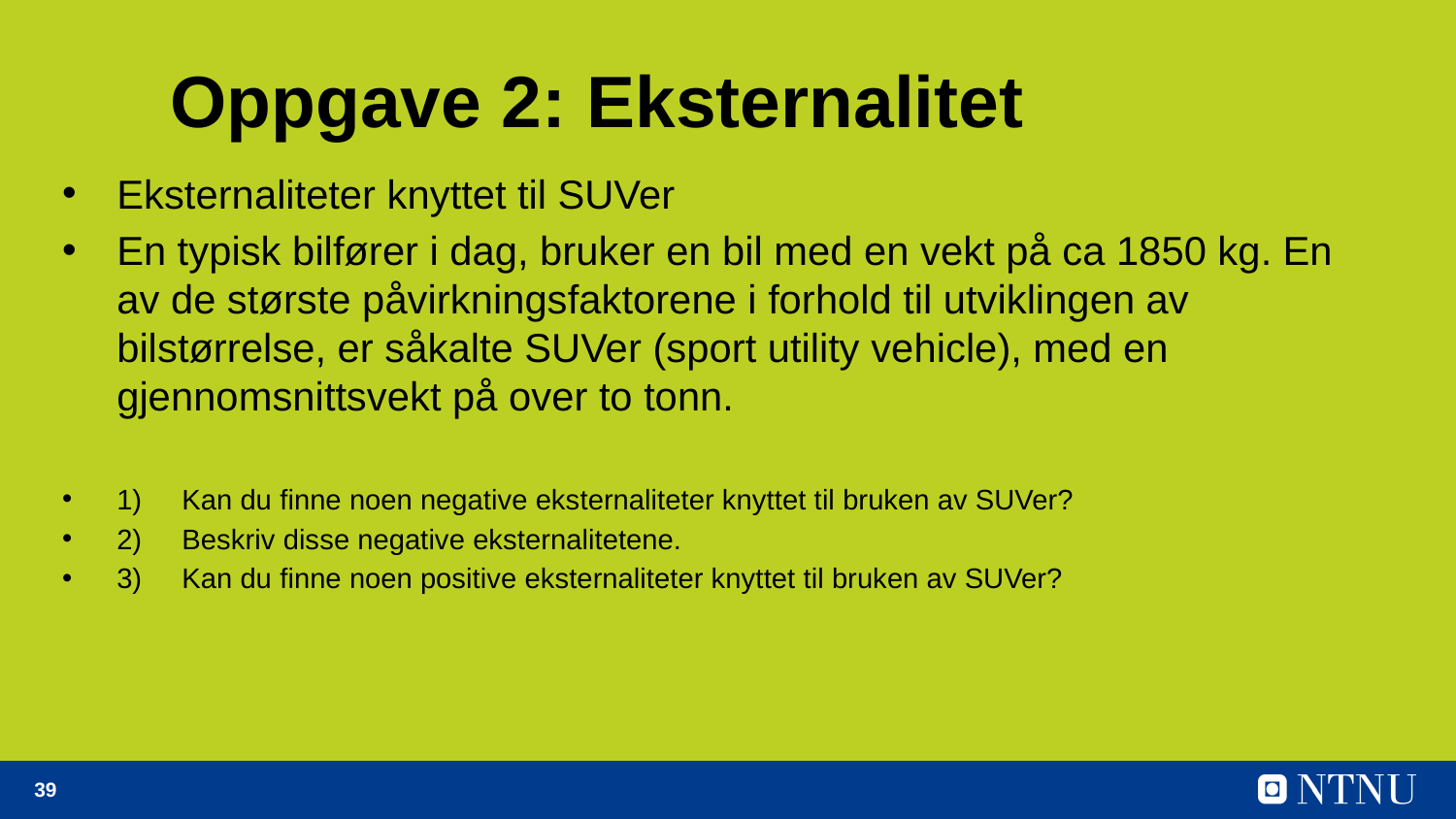

# Oppgave 2: Eksternalitet
Eksternaliteter knyttet til SUVer
En typisk bilfører i dag, bruker en bil med en vekt på ca 1850 kg. En av de største påvirkningsfaktorene i forhold til utviklingen av bilstørrelse, er såkalte SUVer (sport utility vehicle), med en gjennomsnittsvekt på over to tonn.

1)     Kan du finne noen negative eksternaliteter knyttet til bruken av SUVer?
2)     Beskriv disse negative eksternalitetene.
3)     Kan du finne noen positive eksternaliteter knyttet til bruken av SUVer?